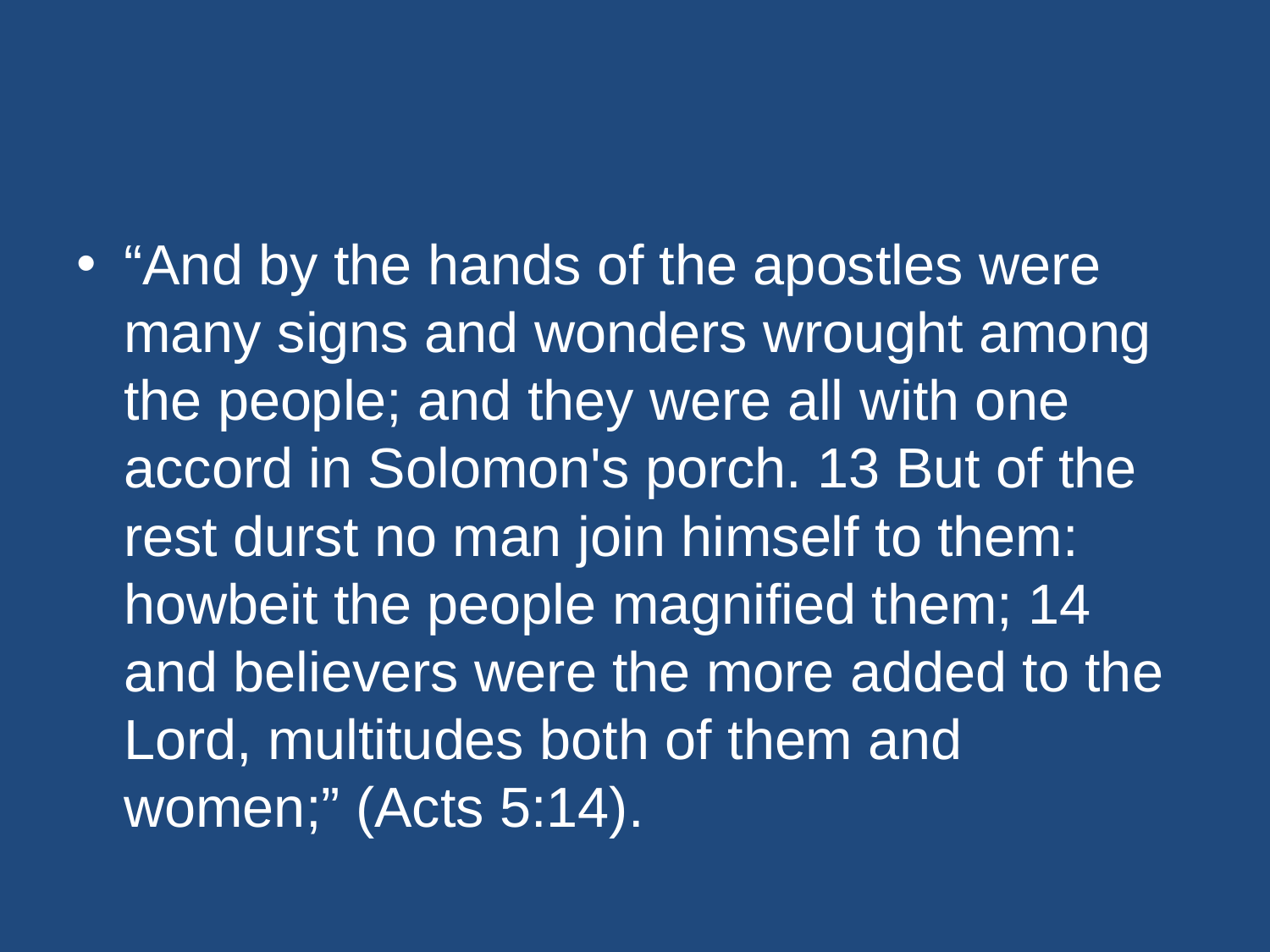

#
“And by the hands of the apostles were many signs and wonders wrought among the people; and they were all with one accord in Solomon's porch. 13 But of the rest durst no man join himself to them: howbeit the people magnified them; 14 and believers were the more added to the Lord, multitudes both of them and women;” (Acts 5:14).